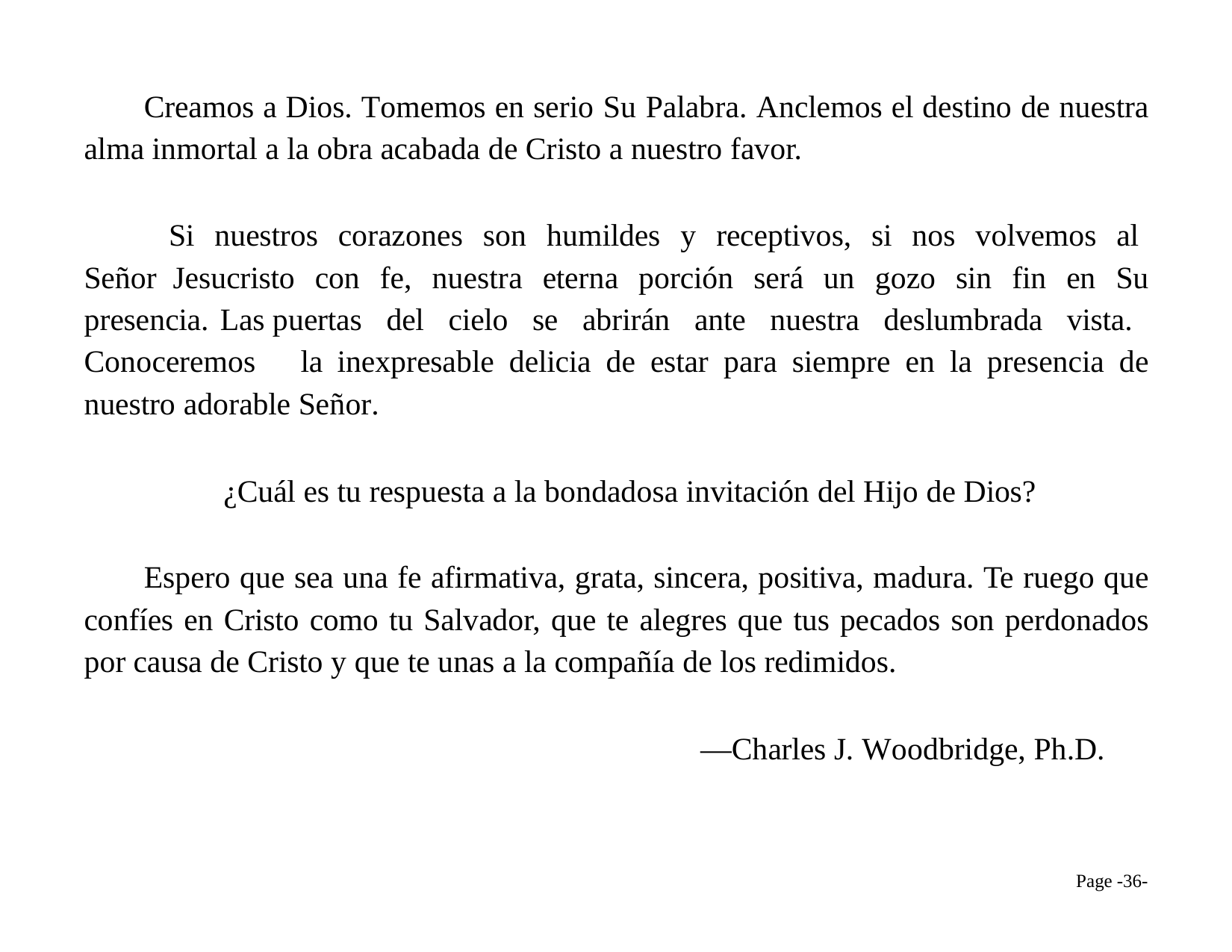

Creamos a Dios. Tomemos en serio Su Palabra. Anclemos el destino de nuestra alma inmortal a la obra acabada de Cristo a nuestro favor.

Si  nuestros  corazones  son  humildes  y  receptivos,  si  nos  volvemos  al  Señor Jesucristo con fe, nuestra eterna porción será un gozo sin fin en Su presencia. Las puertas   del   cielo   se   abrirán   ante   nuestra   deslumbrada   vista.   Conoceremos   la inexpresable delicia de estar para siempre en la presencia de nuestro adorable Señor.

¿Cuál es tu respuesta a la bondadosa invitación del Hijo de Dios?

Espero que sea una fe afirmativa, grata, sincera, positiva, madura. Te ruego que confíes en Cristo como tu Salvador, que te alegres que tus pecados son perdonados por causa de Cristo y que te unas a la compañía de los redimidos.

—Charles J. Woodbridge, Ph.D.
Page -36-